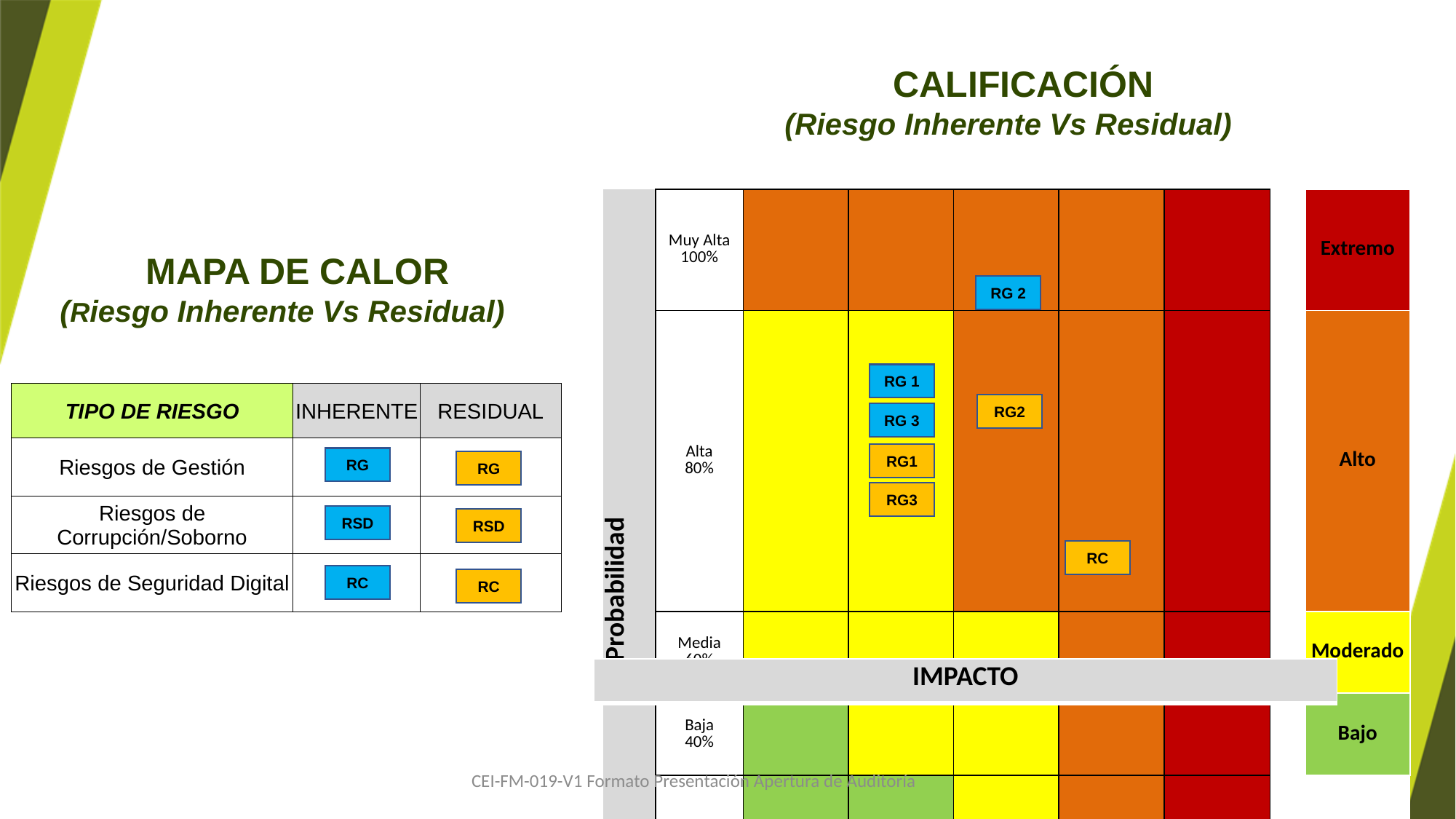

CALIFICACIÓN
(Riesgo Inherente Vs Residual)
| Probabilidad |  |  | Muy Alta 100% |  |  |  |  |  |  |  |  |  |  |  |  |  |  |  |  |  |  |  |  | Extremo |  |  |  |  |  |
| --- | --- | --- | --- | --- | --- | --- | --- | --- | --- | --- | --- | --- | --- | --- | --- | --- | --- | --- | --- | --- | --- | --- | --- | --- | --- | --- | --- | --- | --- |
|  |  |  |  |  |  |  |  |  |  |  |  |  |  |  |  |  |  |  |  |  |  |  |  |  |  |  |  |  |  |
|  |  |  |  |  |  |  |  |  |  |  |  |  |  |  |  |  |  |  |  |  |  |  |  |  |  |  |  |  |  |
|  |  |  |  |  |  |  |  |  |  |  |  |  |  |  |  |  |  |  |  |  |  |  |  |  |  |  |  |  |  |
|  |  |  |  |  |  |  |  |  |  |  |  |  |  |  |  |  |  |  |  |  |  |  |  |  |  |  |  |  |  |
|  |  |  |  |  |  |  |  |  |  |  |  |  |  |  |  |  |  |  |  |  |  |  |  |  |  |  |  |  |  |
|  |  |  |  |  |  |  |  |  |  |  |  |  |  |  |  |  |  |  |  |  |  |  |  |  |  |  |  |  |  |
|  |  |  |  |  |  |  |  |  |  |  |  |  |  |  |  |  |  |  |  |  |  |  |  |  |  |  |  |  |  |
|  |  |  | Alta 80% |  |  |  |  |  |  |  |  |  |  |  |  |  |  |  |  |  |  |  |  | Alto |  |  |  |  |  |
|  |  |  |  |  |  |  |  |  |  |  |  |  |  |  |  |  |  |  |  |  |  |  |  |  |  |  |  |  |  |
|  |  |  |  |  |  |  |  |  |  |  |  |  |  |  |  |  |  |  |  |  |  |  |  |  |  |  |  |  |  |
|  |  |  |  |  |  |  |  |  |  |  |  |  |  |  |  |  |  |  |  |  |  |  |  |  |  |  |  |  |  |
|  |  |  |  |  |  |  |  |  |  |  |  |  |  |  |  |  |  |  |  |  |  |  |  |  |  |  |  |  |  |
|  |  |  |  |  |  |  |  |  |  |  |  |  |  |  |  |  |  |  |  |  |  |  |  |  |  |  |  |  |  |
|  |  |  |  |  |  |  |  |  |  |  |  |  |  |  |  |  |  |  |  |  |  |  |  |  |  |  |  |  |  |
|  |  |  |  |  |  |  |  |  |  |  |  |  |  |  |  |  |  |  |  |  |  |  |  |  |  |  |  |  |  |
|  |  |  | Media 60% |  |  |  |  |  |  |  |  |  |  |  |  |  |  |  |  |  |  |  |  | Moderado |  |  |  |  |  |
|  |  |  |  |  |  |  |  |  |  |  |  |  |  |  |  |  |  |  |  |  |  |  |  |  |  |  |  |  |  |
|  |  |  |  |  |  |  |  |  |  |  |  |  |  |  |  |  |  |  |  |  |  |  |  |  |  |  |  |  |  |
|  |  |  |  |  |  |  |  |  |  |  |  |  |  |  |  |  |  |  |  |  |  |  |  |  |  |  |  |  |  |
|  |  |  |  |  |  |  |  |  |  |  |  |  |  |  |  |  |  |  |  |  |  |  |  |  |  |  |  |  |  |
|  |  |  |  |  |  |  |  |  |  |  |  |  |  |  |  |  |  |  |  |  |  |  |  |  |  |  |  |  |  |
|  |  |  |  |  |  |  |  |  |  |  |  |  |  |  |  |  |  |  |  |  |  |  |  |  |  |  |  |  |  |
|  |  |  |  |  |  |  |  |  |  |  |  |  |  |  |  |  |  |  |  |  |  |  |  |  |  |  |  |  |  |
|  |  |  | Baja 40% |  |  |  |  |  |  |  |  |  |  |  |  |  |  |  |  |  |  |  |  | Bajo |  |  |  |  |  |
|  |  |  |  |  |  |  |  |  |  |  |  |  |  |  |  |  |  |  |  |  |  |  |  |  |  |  |  |  |  |
|  |  |  |  |  |  |  |  |  |  |  |  |  |  |  |  |  |  |  |  |  |  |  |  |  |  |  |  |  |  |
|  |  |  |  |  |  |  |  |  |  |  |  |  |  |  |  |  |  |  |  |  |  |  |  |  |  |  |  |  |  |
|  |  |  |  |  |  |  |  |  |  |  |  |  |  |  |  |  |  |  |  |  |  |  |  |  |  |  |  |  |  |
|  |  |  |  |  |  |  |  |  |  |  |  |  |  |  |  |  |  |  |  |  |  |  |  |  |  |  |  |  |  |
|  |  |  |  |  |  |  |  |  |  |  |  |  |  |  |  |  |  |  |  |  |  |  |  |  |  |  |  |  |  |
|  |  |  |  |  |  |  |  |  |  |  |  |  |  |  |  |  |  |  |  |  |  |  |  |  |  |  |  |  |  |
|  |  |  | Muy Baja 20% |  |  |  |  |  |  |  |  |  |  |  |  |  |  |  |  |  |  |  |  |  |  |  |  |  |  |
|  |  |  |  |  |  |  |  |  |  |  |  |  |  |  |  |  |  |  |  |  |  |  |  |  |  |  |  |  |  |
|  |  |  |  |  |  |  |  |  |  |  |  |  |  |  |  |  |  |  |  |  |  |  |  |  |  |  |  |  |  |
|  |  |  |  |  |  |  |  |  |  |  |  |  |  |  |  |  |  |  |  |  |  |  |  |  |  |  |  |  |  |
|  |  |  |  |  |  |  |  |  |  |  |  |  |  |  |  |  |  |  |  |  |  |  |  |  |  |  |  |  |  |
|  |  |  |  |  |  |  |  |  |  |  |  |  |  |  |  |  |  |  |  |  |  |  |  |  |  |  |  |  |  |
|  |  |  |  |  |  |  |  |  |  |  |  |  |  |  |  |  |  |  |  |  |  |  |  |  |  |  |  |  |  |
|  |  |  |  |  |  |  |  |  |  |  |  |  |  |  |  |  |  |  |  |  |  |  |  |  |  |  |  |  |  |
|  |  |  |  |  |  |  |  | Leve 20% |  |  | Menor 40% |  |  | Moderado 60% |  |  | Mayor 80% |  |  | Catastrófico 100% |  |  |  |  |  |  |  |  |  |
|  |  |  |  |  |  |  |  |  |  |  |  |  |  |  |  |  |  |  |  |  |  |  |  |  |  |  |  |  |  |
|  |  |  |  |  |  |  |  |  |  |  |  |  |  |  |  |  |  |  |  |  |  |  |  |  |  |  |  |  |  |
|  |  |  |  |  |  |  |  |  |  |  |  |  |  |  |  |  |  |  |  |  |  |  |  |  |  |  |  |  |  |
|  |  |  |  |  |  |  |  |  |  |  |  |  |  |  |  |  |  |  |  |  |  |  |  |  |  |  |  |  |  |
|  |  |  |  |  |  |  |  |  |  |  |  |  |  |  |  |  |  |  |  |  |  |  |  |  |  |  |  |  |  |
    MAPA DE CALOR
(Riesgo Inherente Vs Residual)
RG 2
RG 1
| TIPO DE RIESGO | INHERENTE | RESIDUAL |
| --- | --- | --- |
| Riesgos de Gestión |  |  |
| Riesgos de Corrupción/Soborno |  |  |
| Riesgos de Seguridad Digital |  |  |
RG2
RG 3
RG1
RG
RG
RG3
RSD
RSD
RC
RC
RC
| IMPACTO |
| --- |
CEI-FM-019-V1 Formato Presentación Apertura de Auditoría